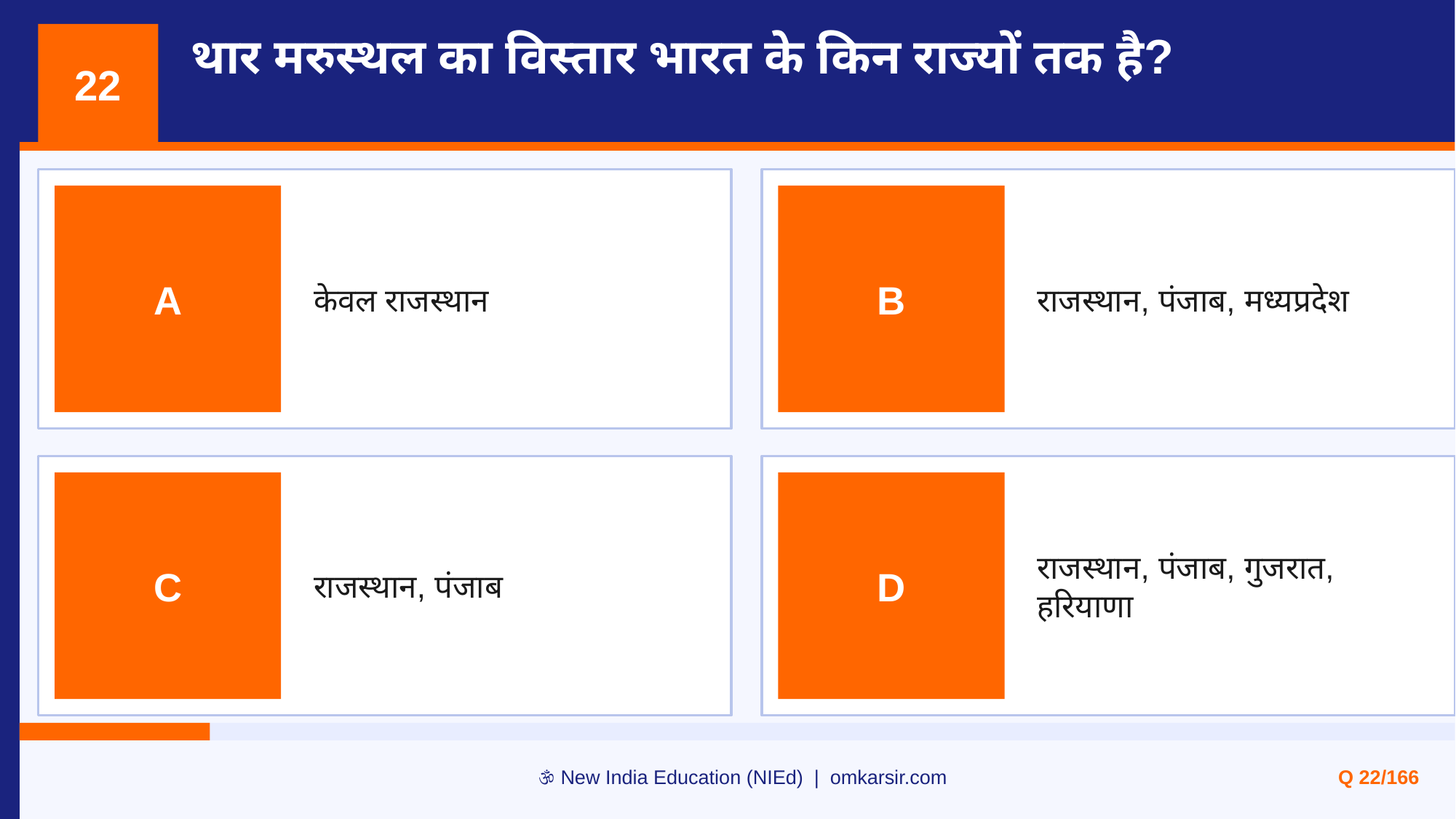

थार मरुस्थल का विस्तार भारत के किन राज्यों तक है?
22

केवल राजस्थान
राजस्थान, पंजाब, मध्यप्रदेश
A
B

राजस्थान, पंजाब
राजस्थान, पंजाब, गुजरात, हरियाणा
C
D

🕉️ New India Education (NIEd)  |  omkarsir.com
Q 22/166